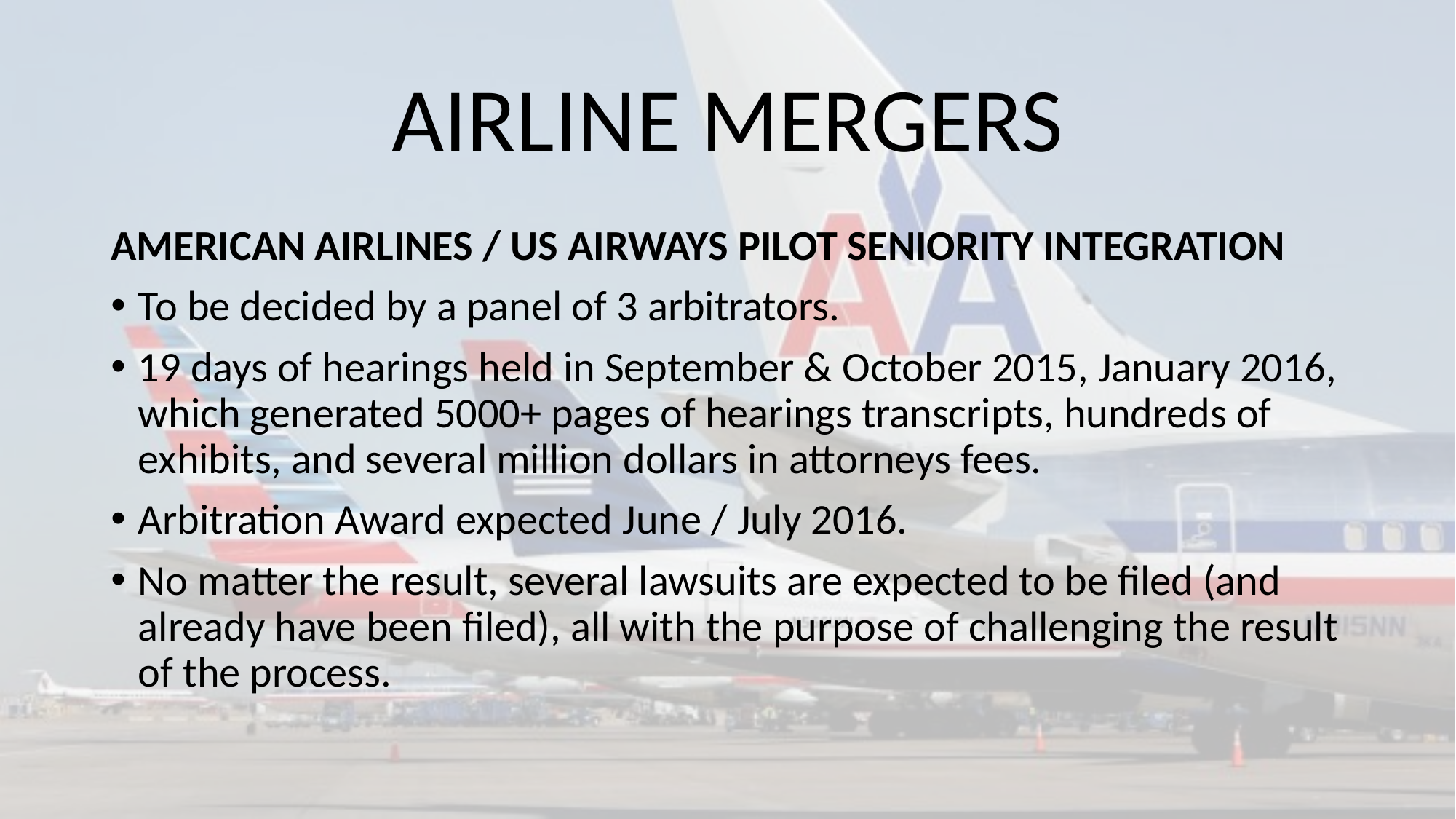

# AIRLINE MERGERS
AMERICAN AIRLINES / US AIRWAYS PILOT SENIORITY INTEGRATION
To be decided by a panel of 3 arbitrators.
19 days of hearings held in September & October 2015, January 2016, which generated 5000+ pages of hearings transcripts, hundreds of exhibits, and several million dollars in attorneys fees.
Arbitration Award expected June / July 2016.
No matter the result, several lawsuits are expected to be filed (and already have been filed), all with the purpose of challenging the result of the process.